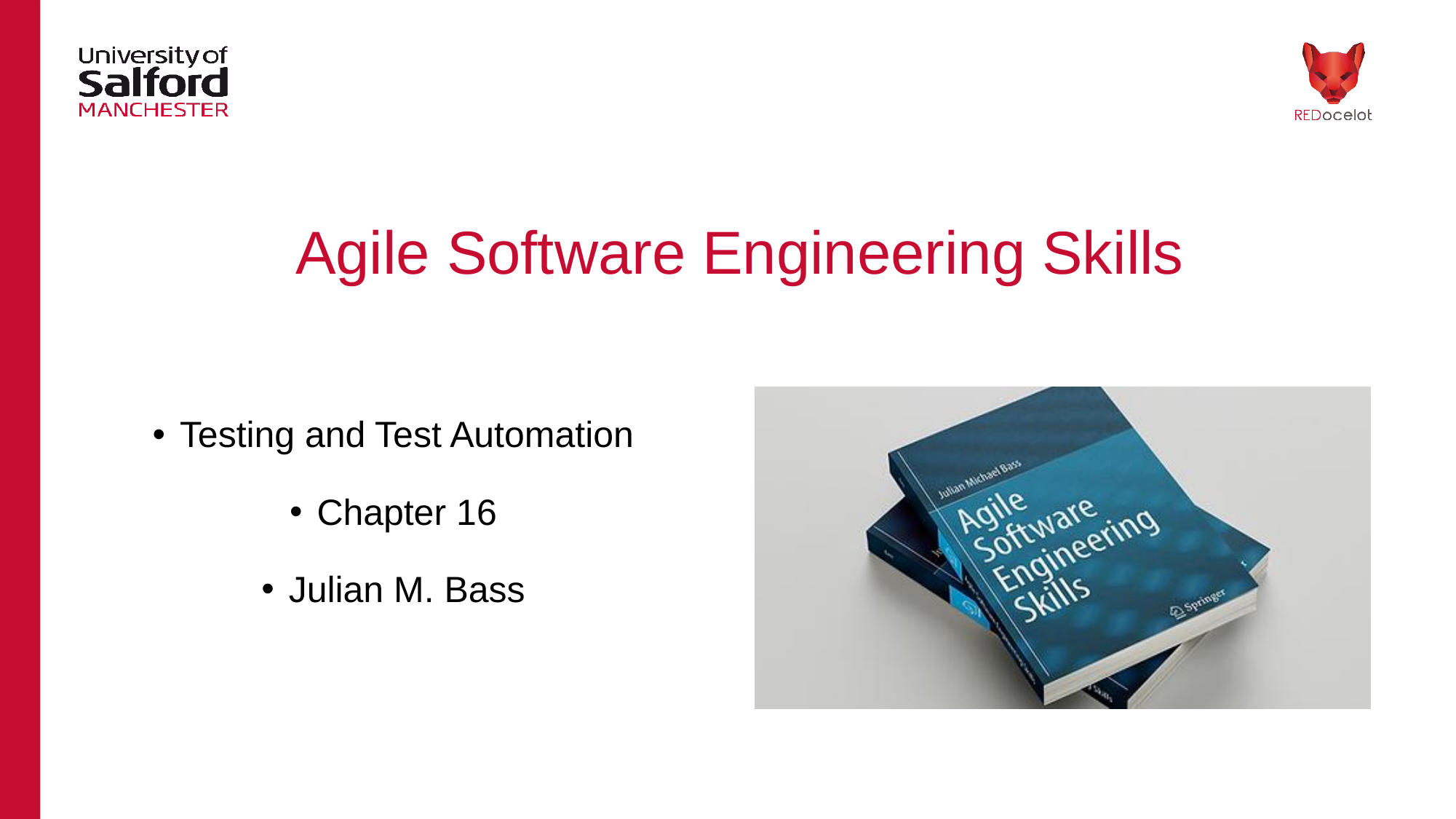

Agile Software Engineering Skills
# Testing and Test Automation
Chapter 16
Julian M. Bass